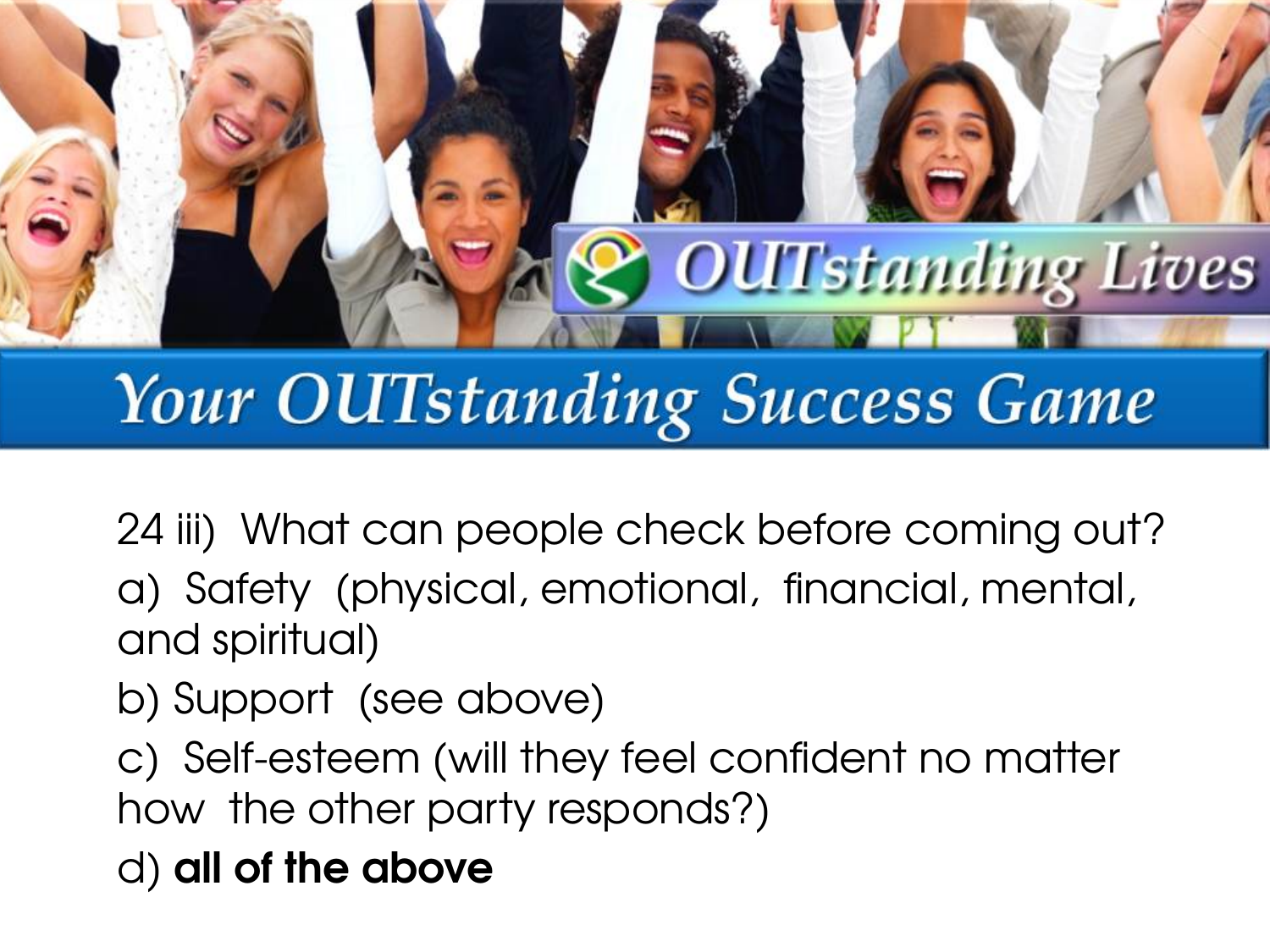

24 iii)  What can people check before coming out?
a)  Safety  (physical, emotional,  financial, mental, and spiritual)
b) Support  (see above)
c)  Self-esteem (will they feel confident no matter how  the other party responds?)
d) all of the above